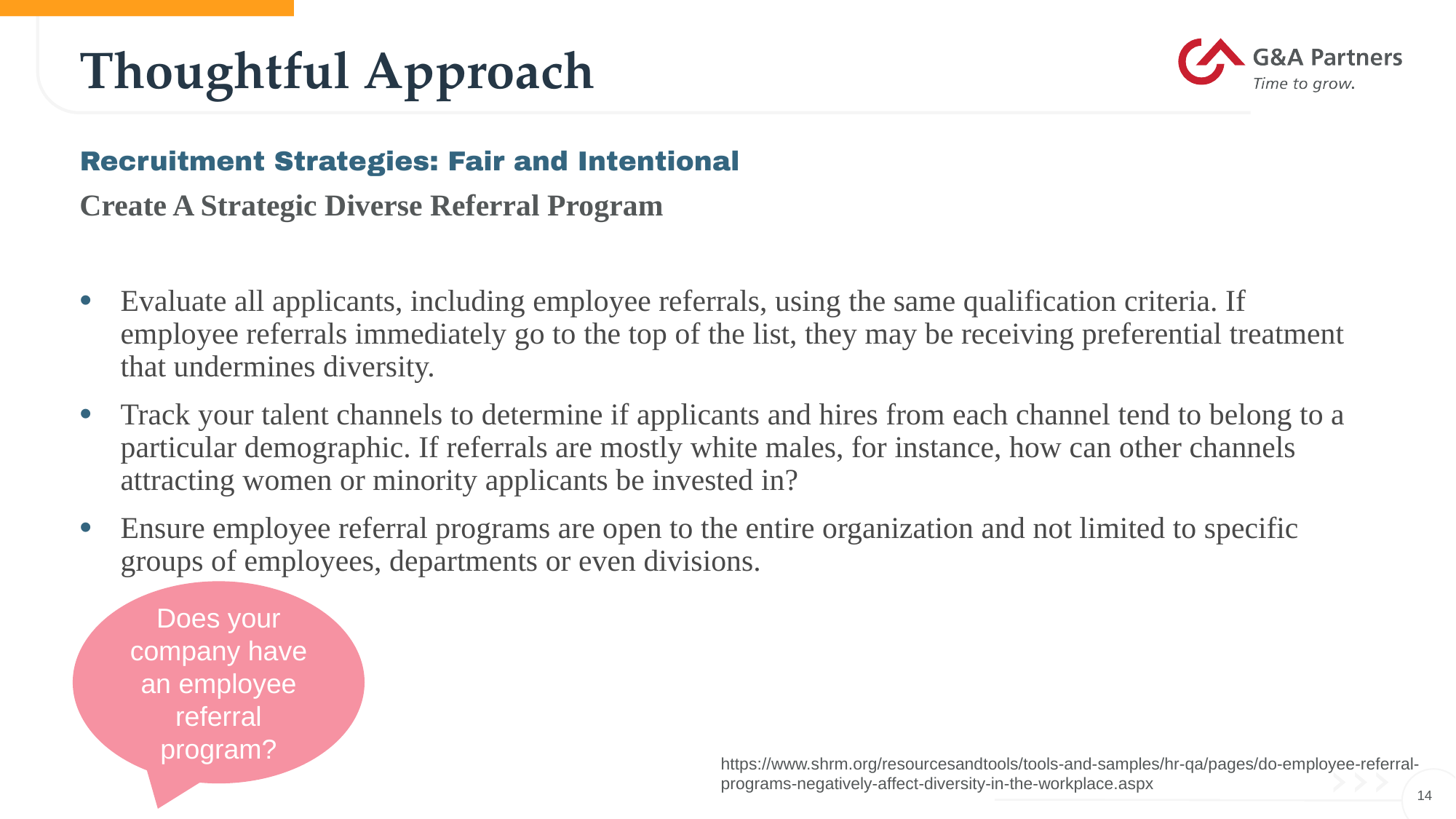

# Thoughtful Approach
Recruitment Strategies: Fair and Intentional
Create A Strategic Diverse Referral Program

Evaluate all applicants, including employee referrals, using the same qualification criteria. If employee referrals immediately go to the top of the list, they may be receiving preferential treatment that undermines diversity.
Track your talent channels to determine if applicants and hires from each channel tend to belong to a particular demographic. If referrals are mostly white males, for instance, how can other channels attracting women or minority applicants be invested in?
Ensure employee referral programs are open to the entire organization and not limited to specific groups of employees, departments or even divisions.

Does your company have an employee referral program?
https://www.shrm.org/resourcesandtools/tools-and-samples/hr-qa/pages/do-employee-referral-programs-negatively-affect-diversity-in-the-workplace.aspx
14